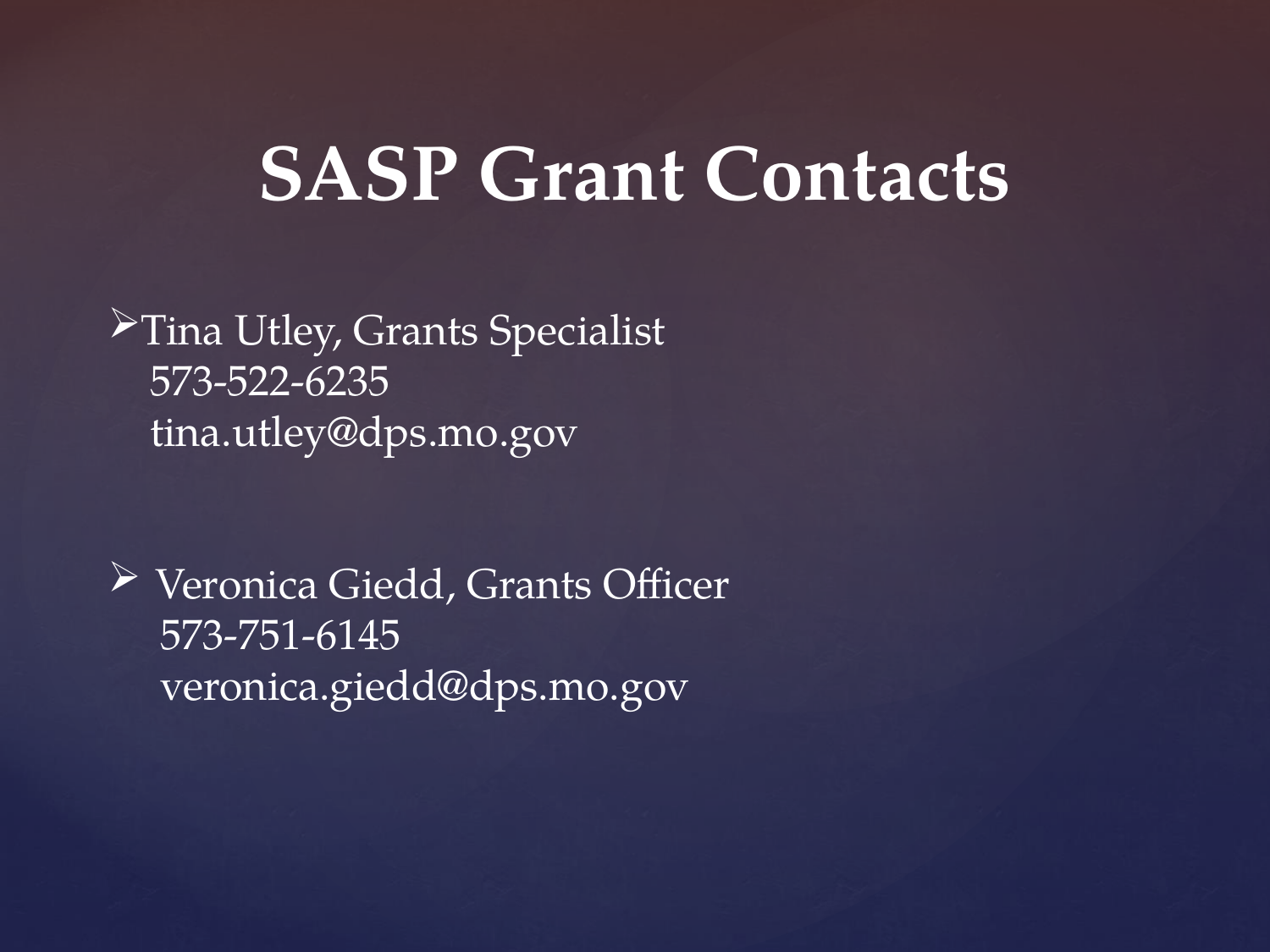

# SASP Grant Contacts
Tina Utley, Grants Specialist
    573-522-6235
    tina.utley@dps.mo.gov

Veronica Giedd, Grants Officer
     573-751-6145
     veronica.giedd@dps.mo.gov